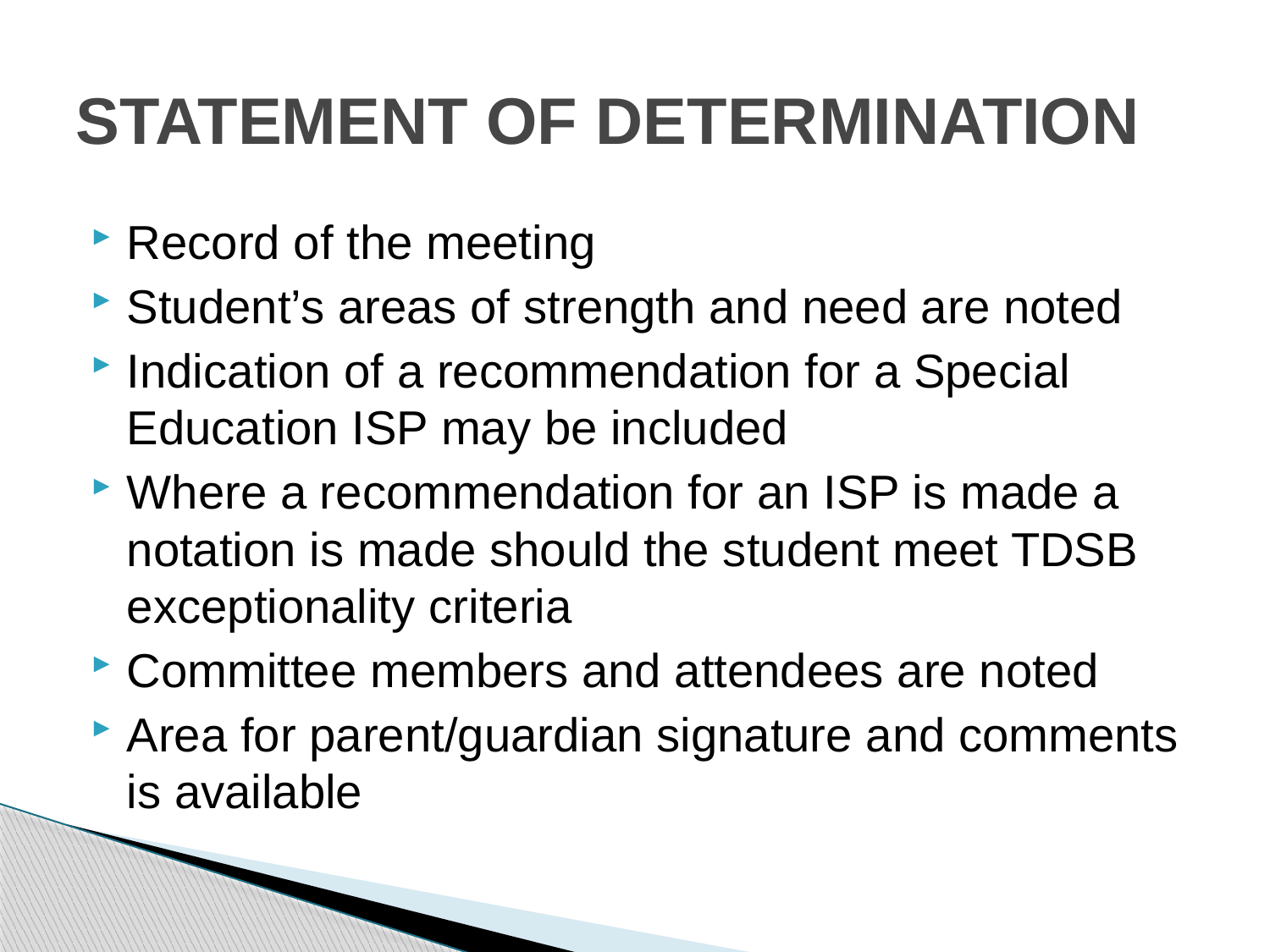

# STATEMENT OF DETERMINATION
Record of the meeting
Student’s areas of strength and need are noted
Indication of a recommendation for a Special Education ISP may be included
Where a recommendation for an ISP is made a notation is made should the student meet TDSB exceptionality criteria
Committee members and attendees are noted
Area for parent/guardian signature and comments is available